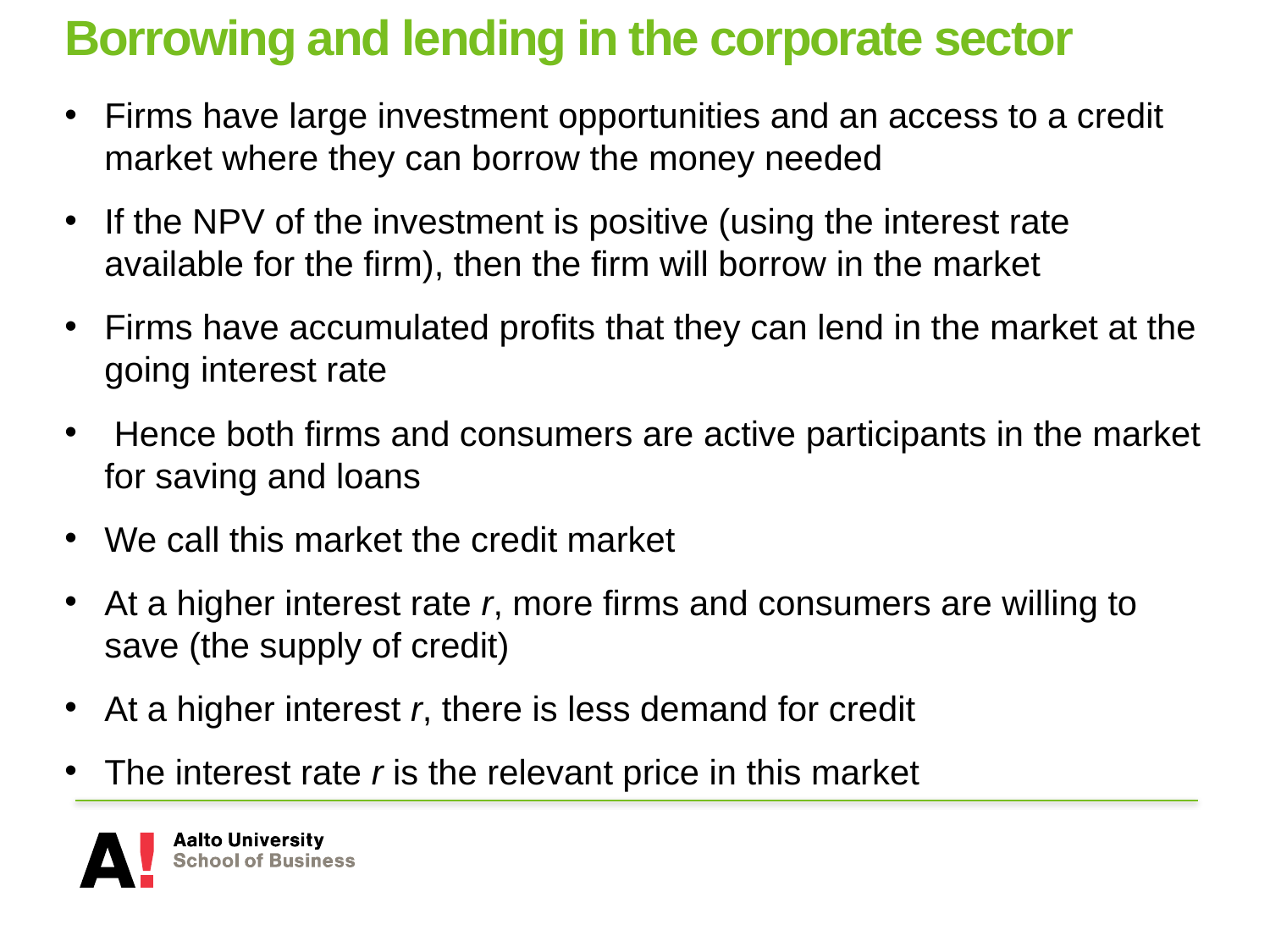

# Borrowing and lending in the corporate sector
Firms have large investment opportunities and an access to a credit market where they can borrow the money needed
If the NPV of the investment is positive (using the interest rate available for the firm), then the firm will borrow in the market
Firms have accumulated profits that they can lend in the market at the going interest rate
 Hence both firms and consumers are active participants in the market for saving and loans
We call this market the credit market
At a higher interest rate r, more firms and consumers are willing to save (the supply of credit)
At a higher interest r, there is less demand for credit
The interest rate r is the relevant price in this market